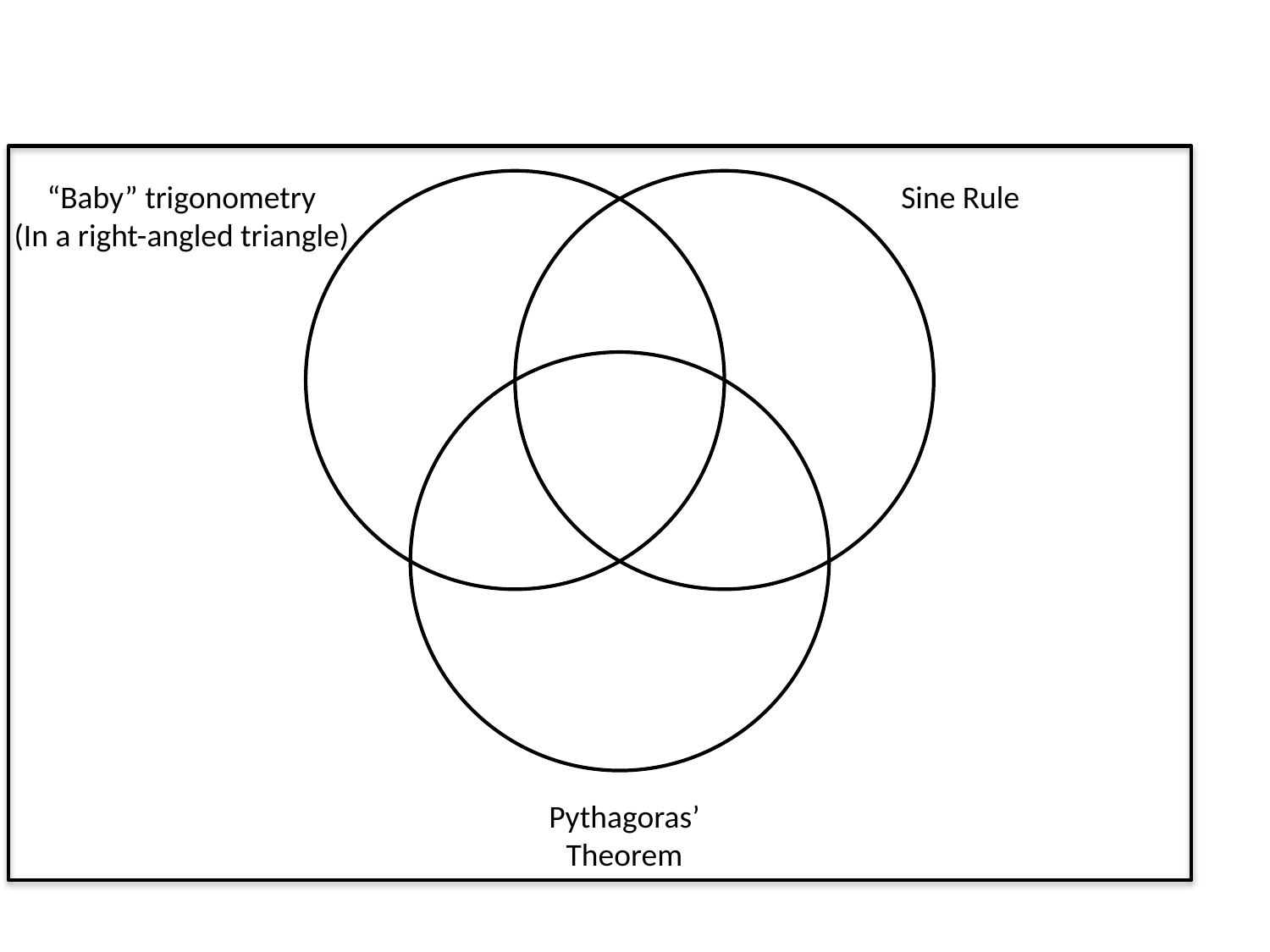

“Baby” trigonometry
(In a right-angled triangle)

Sine Rule
Pythagoras’ Theorem